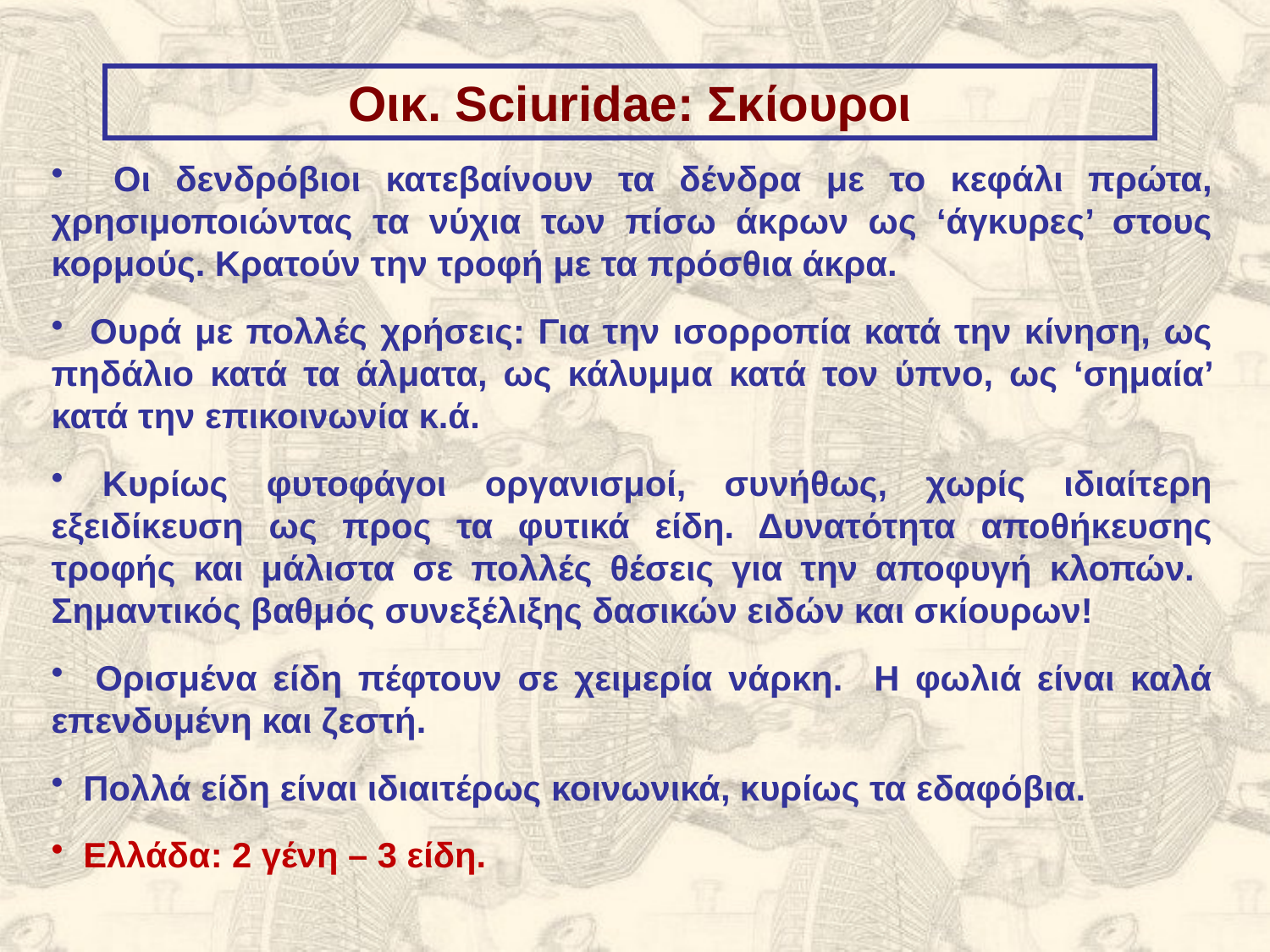

Οικ. Sciuridae: Σκίουροι
  Οι δενδρόβιοι κατεβαίνουν τα δένδρα με το κεφάλι πρώτα, χρησιμοποιώντας τα νύχια των πίσω άκρων ως ‘άγκυρες’ στους κορμούς. Κρατούν την τροφή με τα πρόσθια άκρα.
  Ουρά με πολλές χρήσεις: Για την ισορροπία κατά την κίνηση, ως πηδάλιο κατά τα άλματα, ως κάλυμμα κατά τον ύπνο, ως ‘σημαία’ κατά την επικοινωνία κ.ά.
 Κυρίως φυτοφάγοι οργανισμοί, συνήθως, χωρίς ιδιαίτερη εξειδίκευση ως προς τα φυτικά είδη. Δυνατότητα αποθήκευσης τροφής και μάλιστα σε πολλές θέσεις για την αποφυγή κλοπών.  Σημαντικός βαθμός συνεξέλιξης δασικών ειδών και σκίουρων!
  Ορισμένα είδη πέφτουν σε χειμερία νάρκη.  Η φωλιά είναι καλά επενδυμένη και ζεστή.
  Πολλά είδη είναι ιδιαιτέρως κοινωνικά, κυρίως τα εδαφόβια.
  Ελλάδα: 2 γένη – 3 είδη.